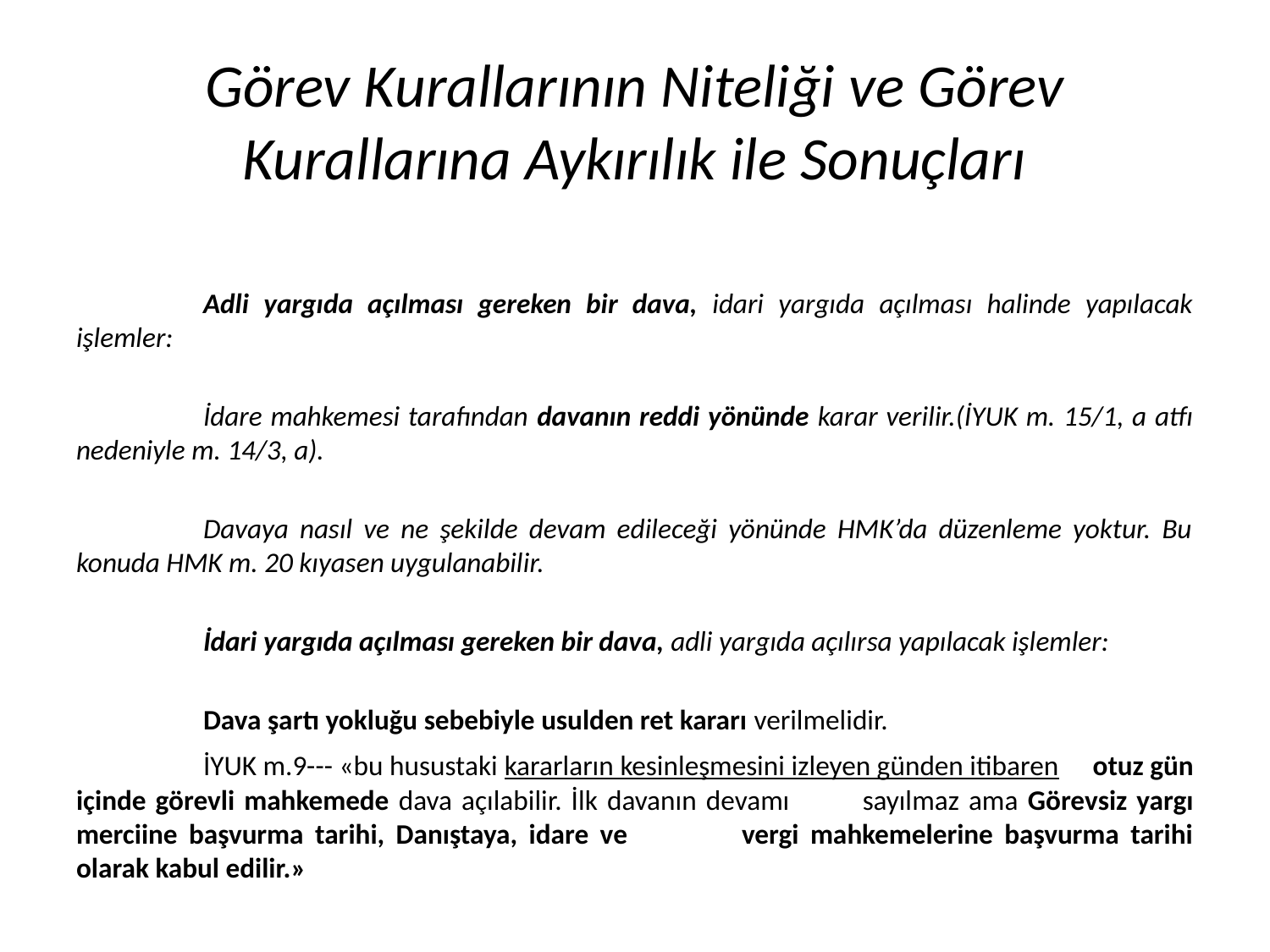

# Görev Kurallarının Niteliği ve Görev Kurallarına Aykırılık ile Sonuçları

	Adli yargıda açılması gereken bir dava, idari yargıda açılması halinde yapılacak işlemler:

	İdare mahkemesi tarafından davanın reddi yönünde karar verilir.(İYUK m. 15/1, a atfı nedeniyle m. 14/3, a).

	Davaya nasıl ve ne şekilde devam edileceği yönünde HMK’da düzenleme yoktur. Bu konuda HMK m. 20 kıyasen uygulanabilir.

	İdari yargıda açılması gereken bir dava, adli yargıda açılırsa yapılacak işlemler:

	Dava şartı yokluğu sebebiyle usulden ret kararı verilmelidir.
	İYUK m.9--- «bu husustaki kararların kesinleşmesini izleyen günden itibaren 	otuz gün içinde görevli mahkemede dava açılabilir. İlk davanın devamı 	sayılmaz ama Görevsiz yargı merciine başvurma tarihi, Danıştaya, idare ve 	vergi mahkemelerine başvurma tarihi olarak kabul edilir.»